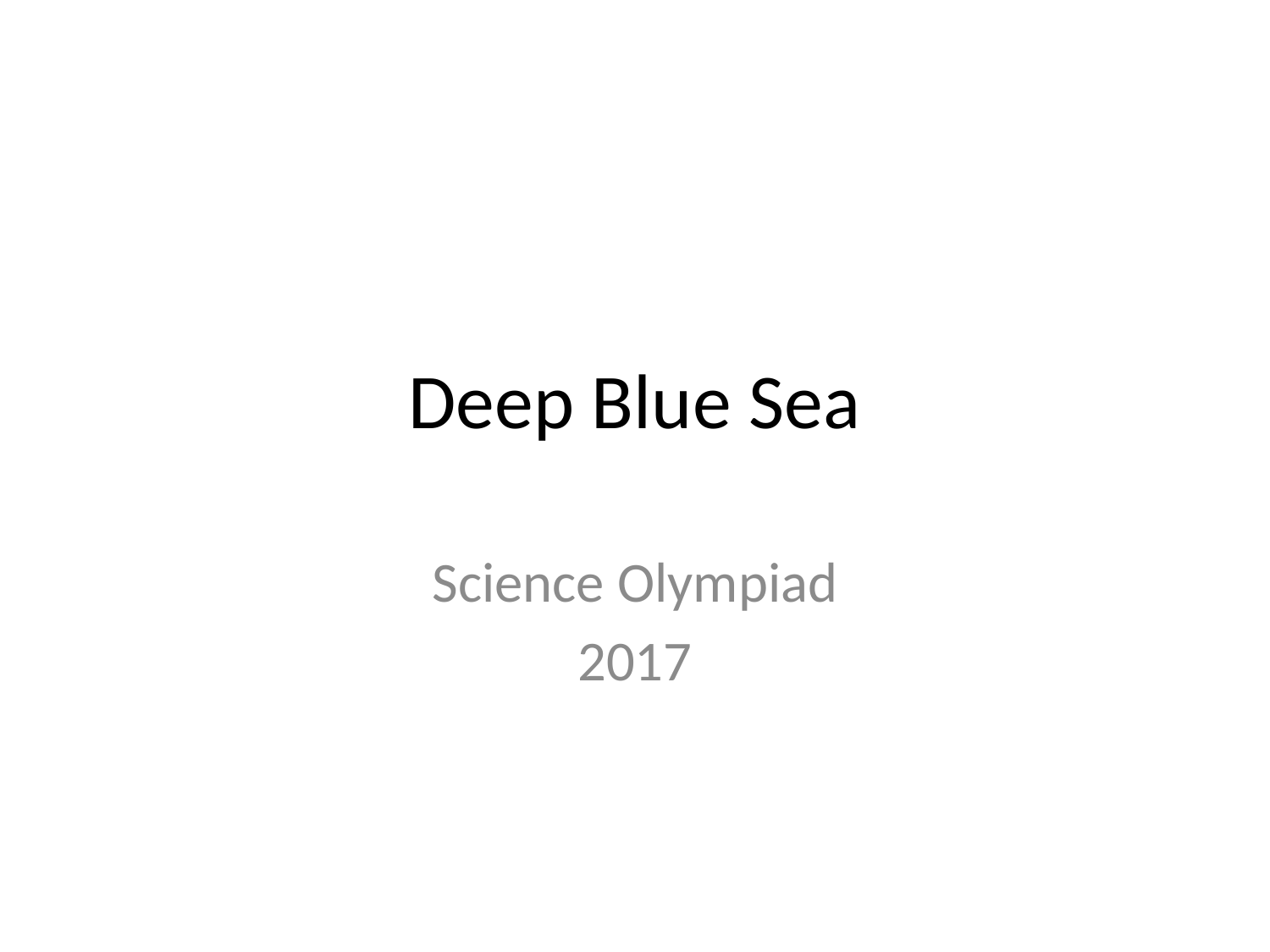

# Deep Blue Sea
Science Olympiad
2017